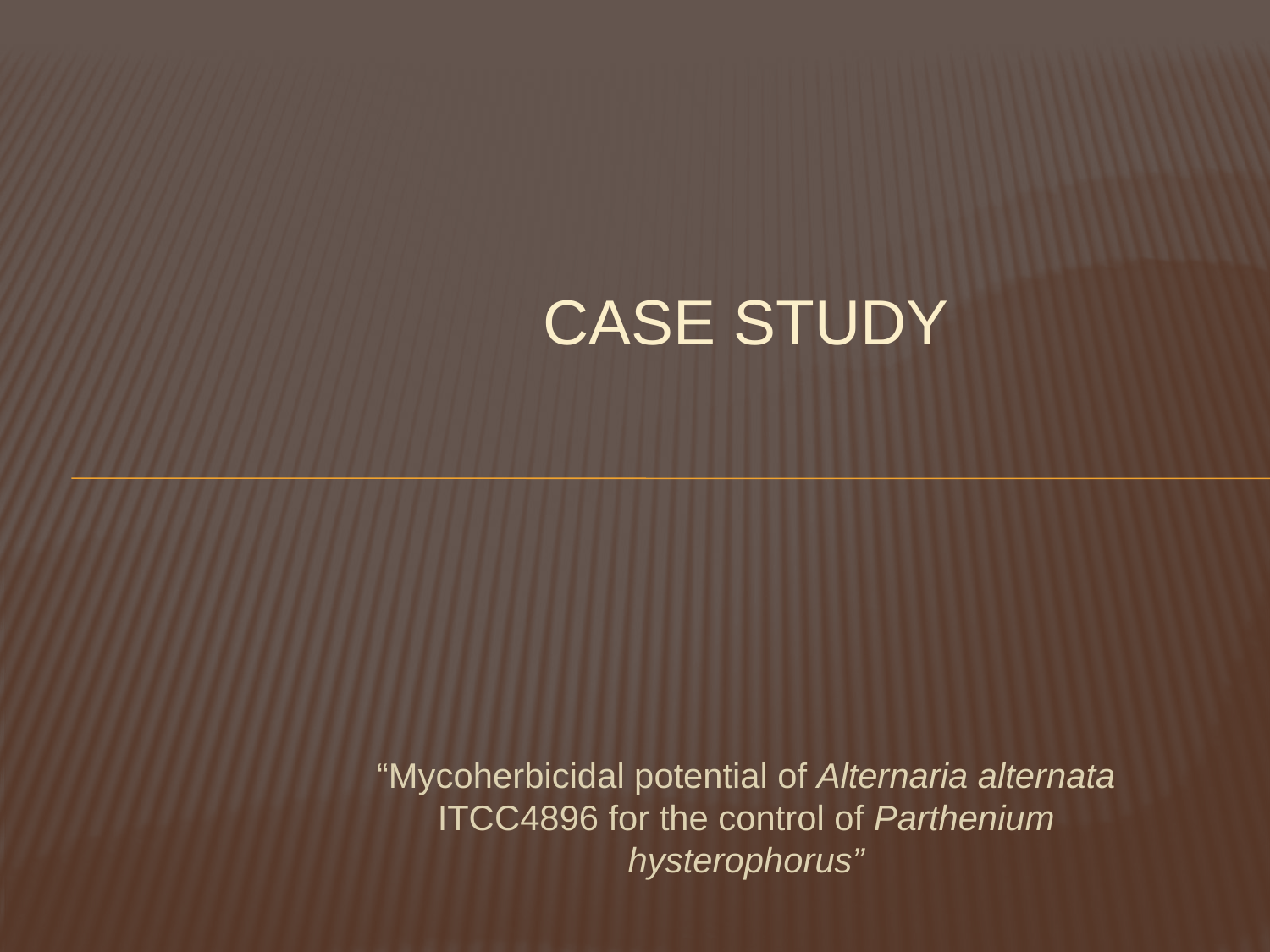

# CASE STUDY
“Mycoherbicidal potential of Alternaria alternata ITCC4896 for the control of Parthenium hysterophorus”